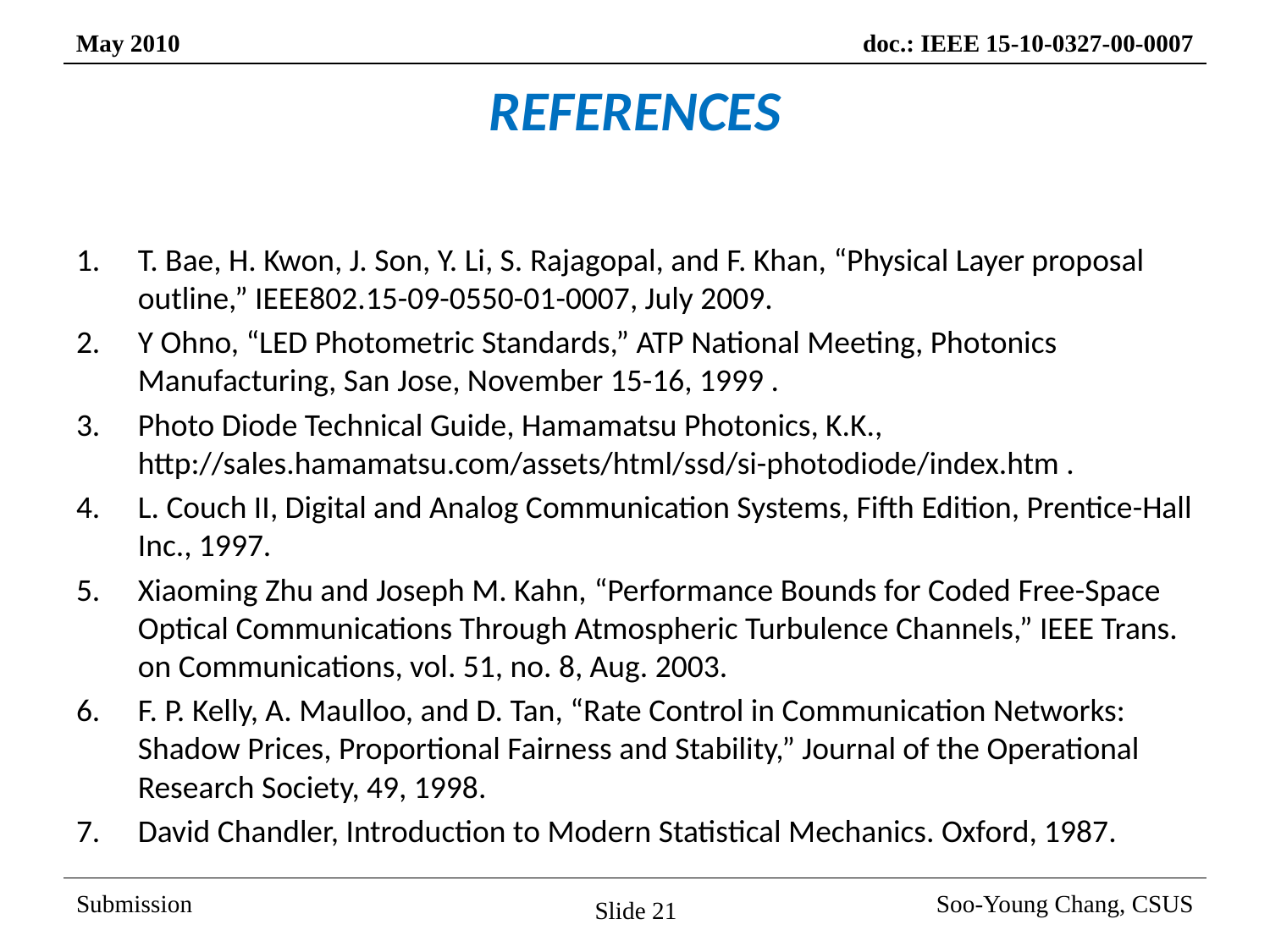

# REFERENCES
T. Bae, H. Kwon, J. Son, Y. Li, S. Rajagopal, and F. Khan, “Physical Layer proposal outline,” IEEE802.15-09-0550-01-0007, July 2009.
Y Ohno, “LED Photometric Standards,” ATP National Meeting, Photonics Manufacturing, San Jose, November 15-16, 1999 .
Photo Diode Technical Guide, Hamamatsu Photonics, K.K., http://sales.hamamatsu.com/assets/html/ssd/si-photodiode/index.htm .
L. Couch II, Digital and Analog Communication Systems, Fifth Edition, Prentice-Hall Inc., 1997.
Xiaoming Zhu and Joseph M. Kahn, “Performance Bounds for Coded Free-Space Optical Communications Through Atmospheric Turbulence Channels,” IEEE Trans. on Communications, vol. 51, no. 8, Aug. 2003.
F. P. Kelly, A. Maulloo, and D. Tan, “Rate Control in Communication Networks: Shadow Prices, Proportional Fairness and Stability,” Journal of the Operational Research Society, 49, 1998.
David Chandler, Introduction to Modern Statistical Mechanics. Oxford, 1987.
Slide 21